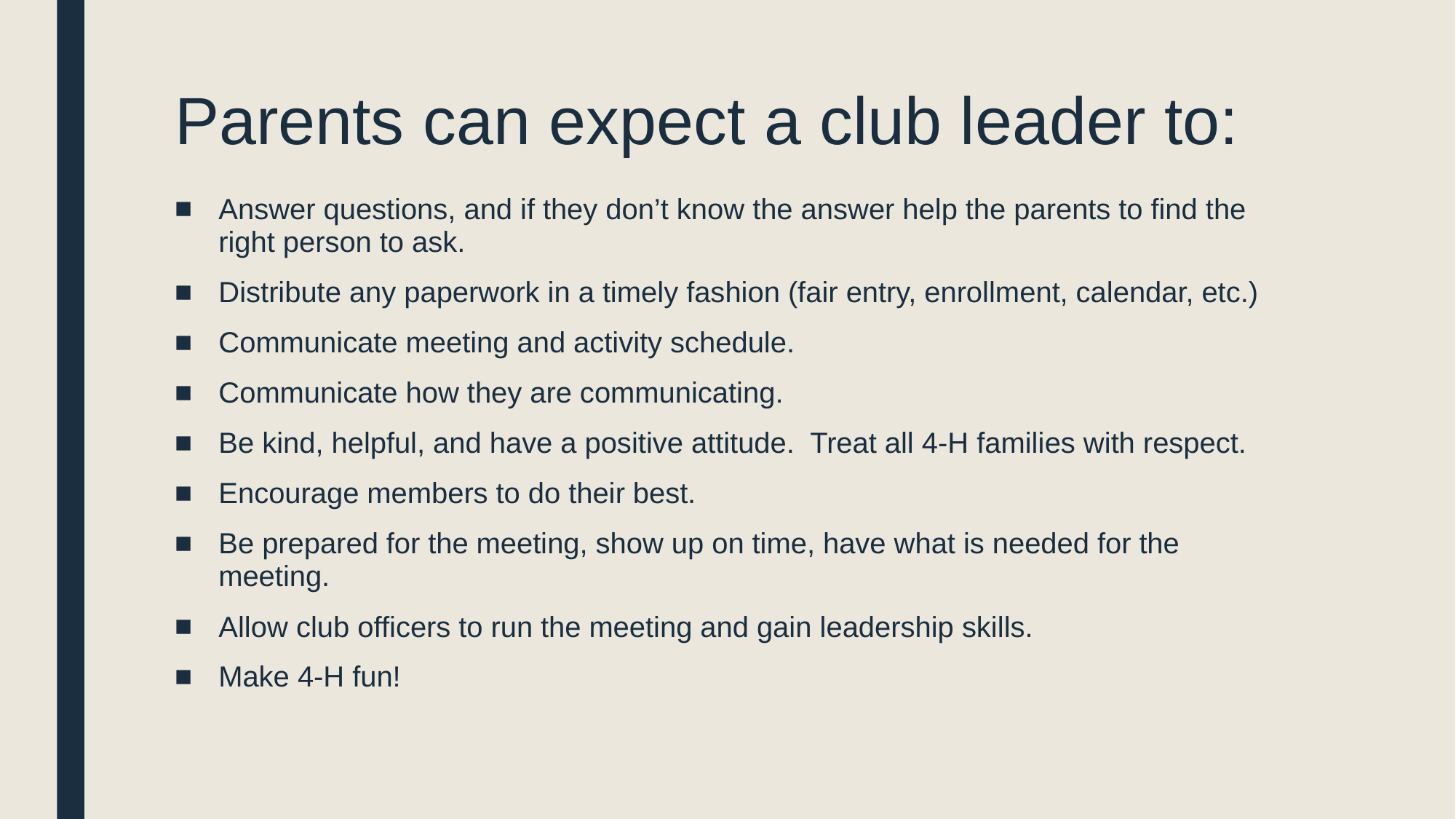

# Parents can expect a club leader to:
Answer questions, and if they don’t know the answer help the parents to find the right person to ask.
Distribute any paperwork in a timely fashion (fair entry, enrollment, calendar, etc.)
Communicate meeting and activity schedule.
Communicate how they are communicating.
Be kind, helpful, and have a positive attitude.  Treat all 4-H families with respect.
Encourage members to do their best.
Be prepared for the meeting, show up on time, have what is needed for the meeting.
Allow club officers to run the meeting and gain leadership skills.
Make 4-H fun!